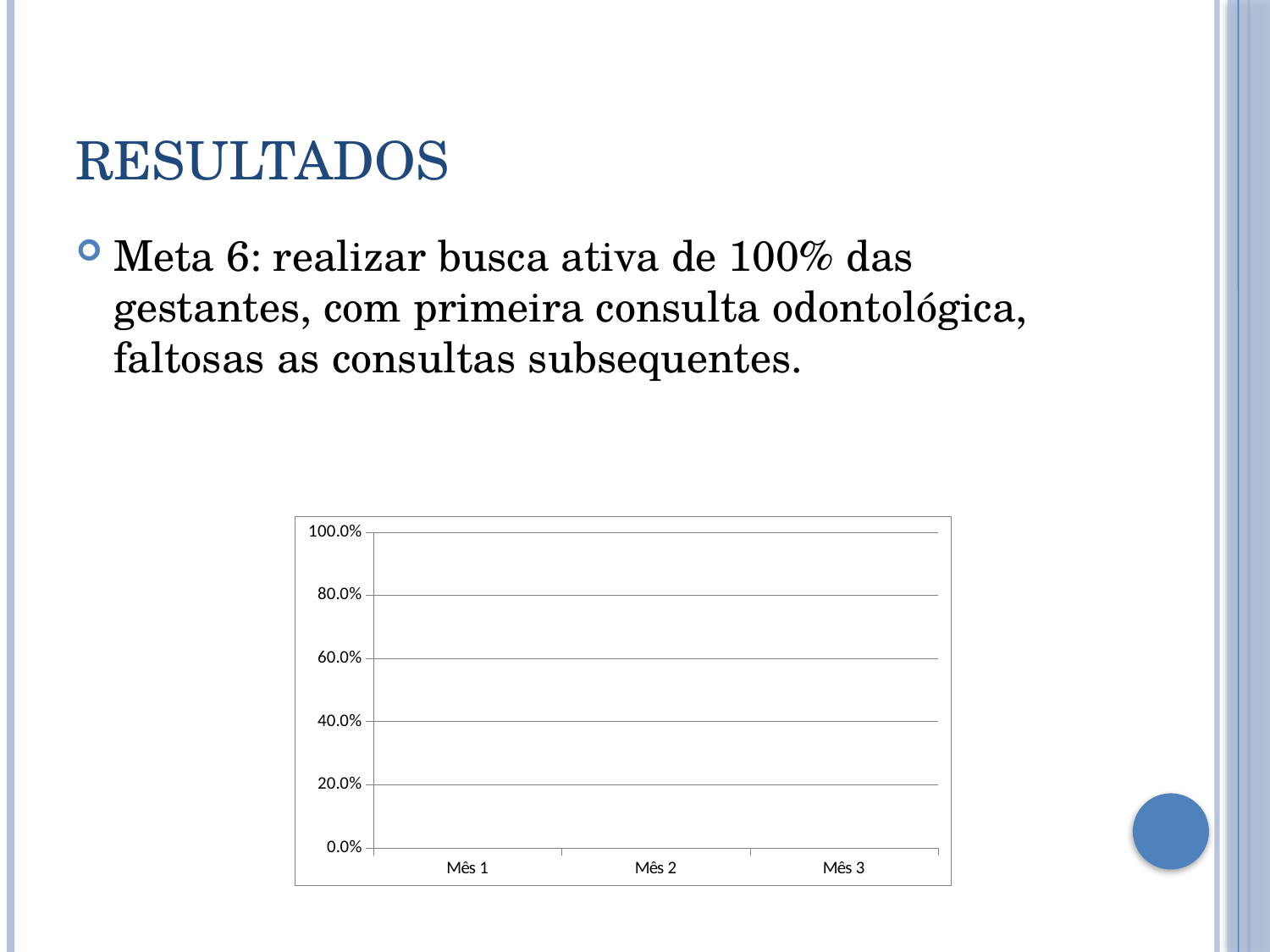

# Resultados
Meta 6: realizar busca ativa de 100% das gestantes, com primeira consulta odontológica, faltosas as consultas subsequentes.

### Chart

| Category | Proporção de gestantes com registro adequado do atendimento odontológico.                       |
|---|---|
| Mês 1 | 0.0 |
| Mês 2 | 0.0 |
| Mês 3 | 0.0 |